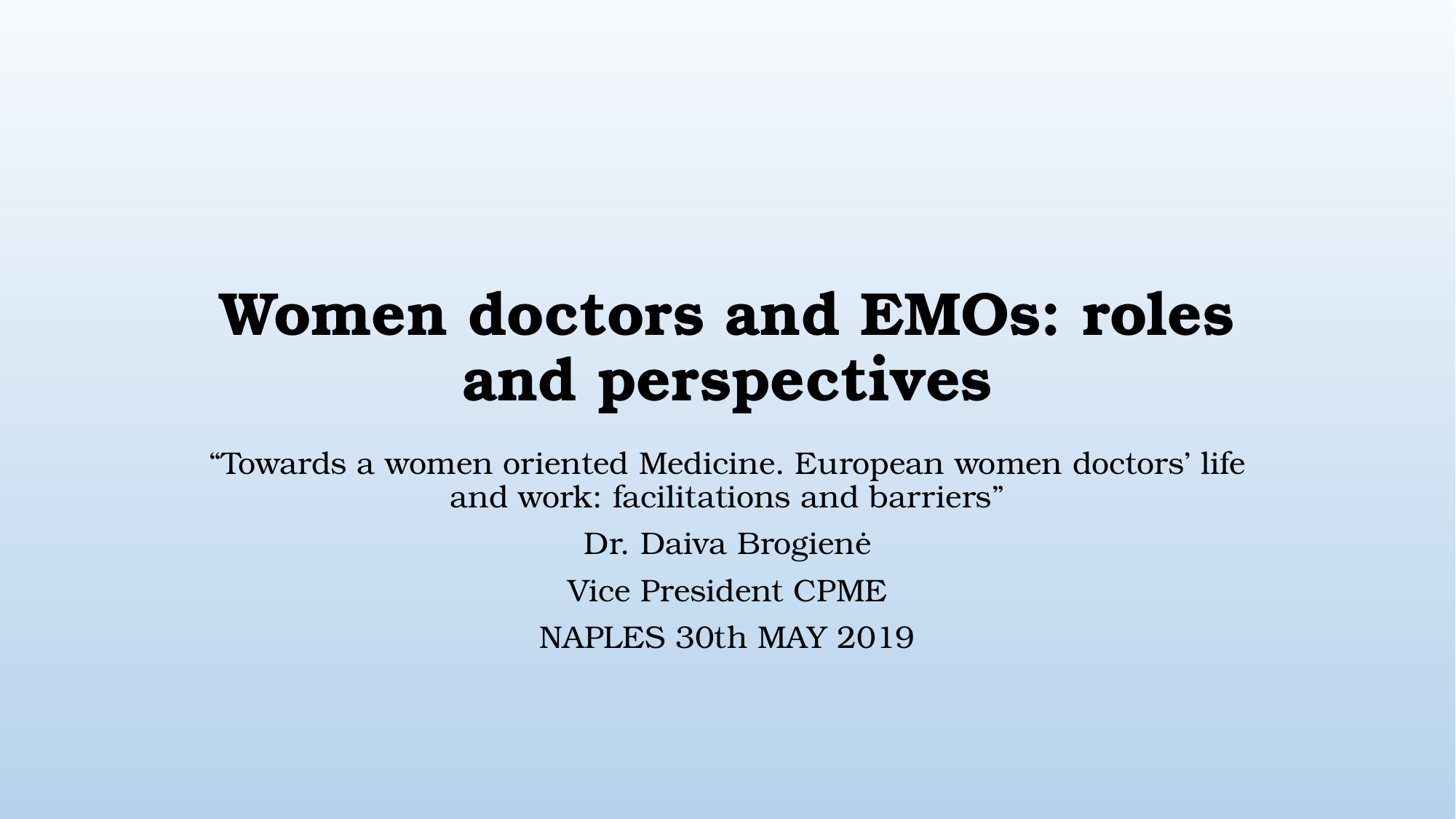

# Women doctors and EMOs: roles and perspectives
“Towards a women oriented Medicine. European women doctors’ life and work: facilitations and barriers”
Dr. Daiva Brogienė
Vice President CPME
NAPLES 30th MAY 2019